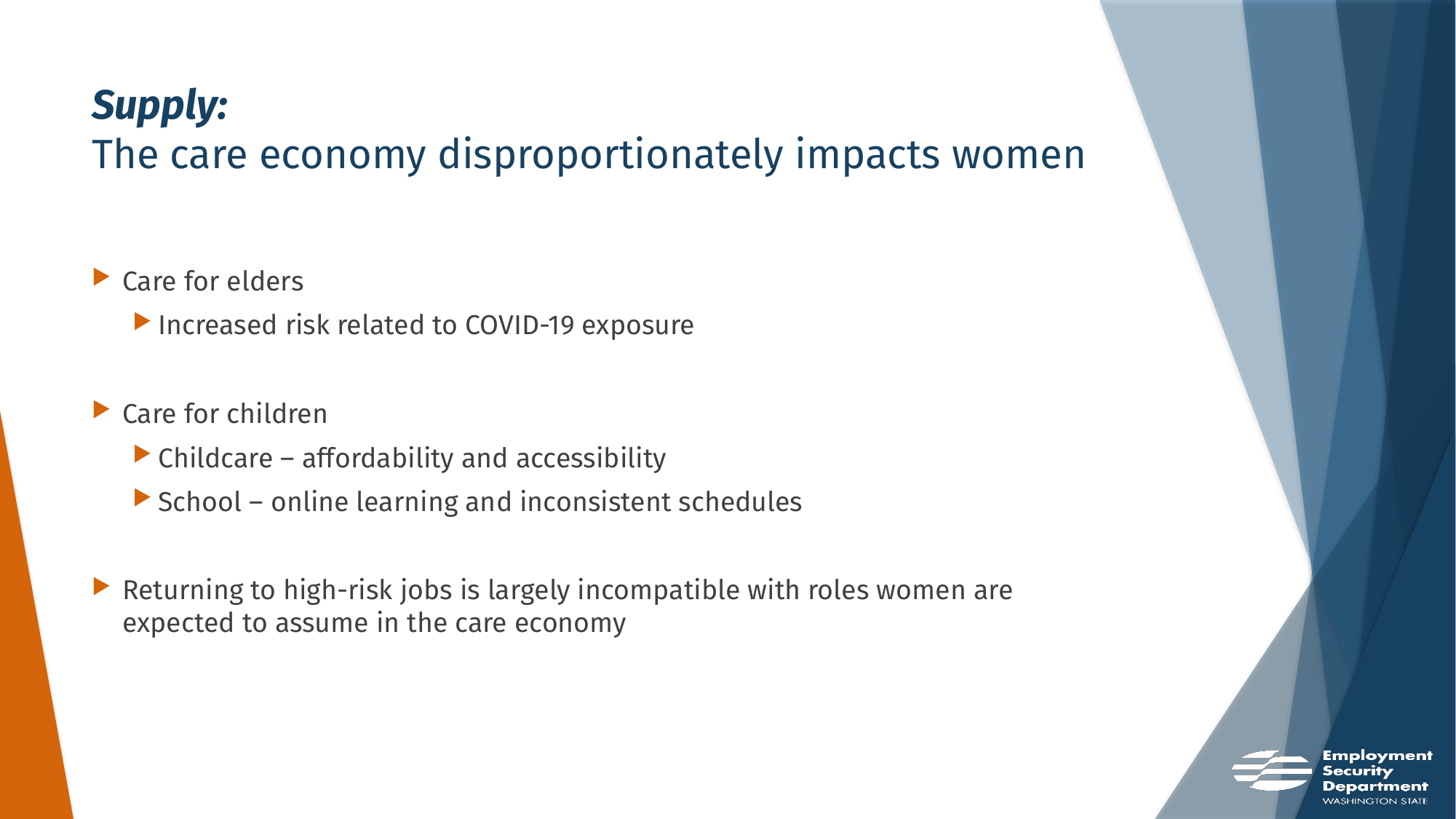

# Supply: The care economy disproportionately impacts women
Care for elders
Increased risk related to COVID-19 exposure

Care for children
Childcare – affordability and accessibility
School – online learning and inconsistent schedules

Returning to high-risk jobs is largely incompatible with roles women are expected to assume in the care economy